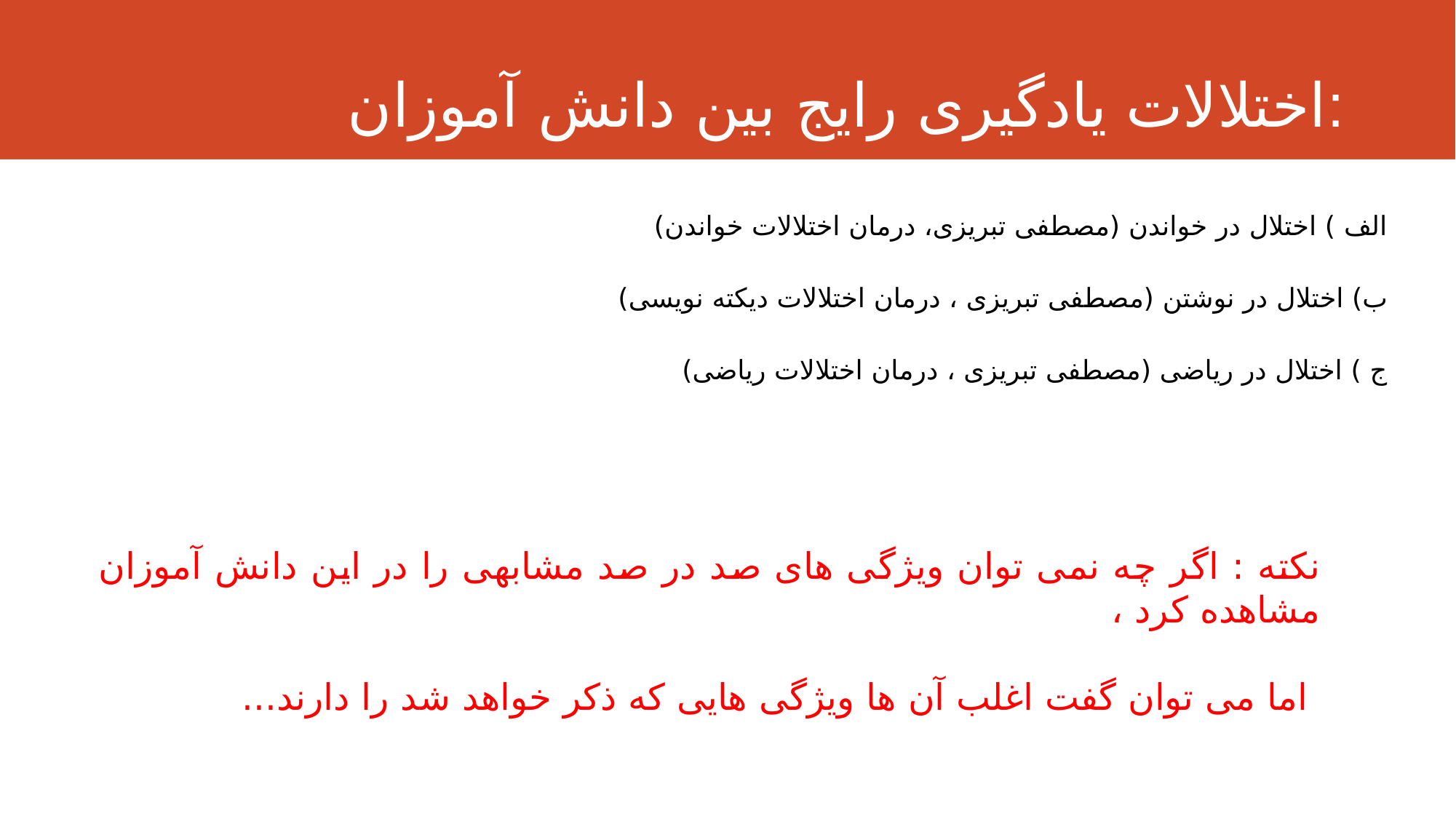

# اختلالات یادگیری رایج بین دانش آموزان:
الف ) اختلال در خواندن (مصطفی تبریزی، درمان اختلالات خواندن)
ب) اختلال در نوشتن (مصطفی تبریزی ، درمان اختلالات دیکته نویسی)
ج ) اختلال در ریاضی (مصطفی تبریزی ، درمان اختلالات ریاضی)
نکته : اگر چه نمی توان ویژگی های صد در صد مشابهی را در این دانش آموزان مشاهده کرد ،

 اما می توان گفت اغلب آن ها ویژگی هایی که ذکر خواهد شد را دارند...